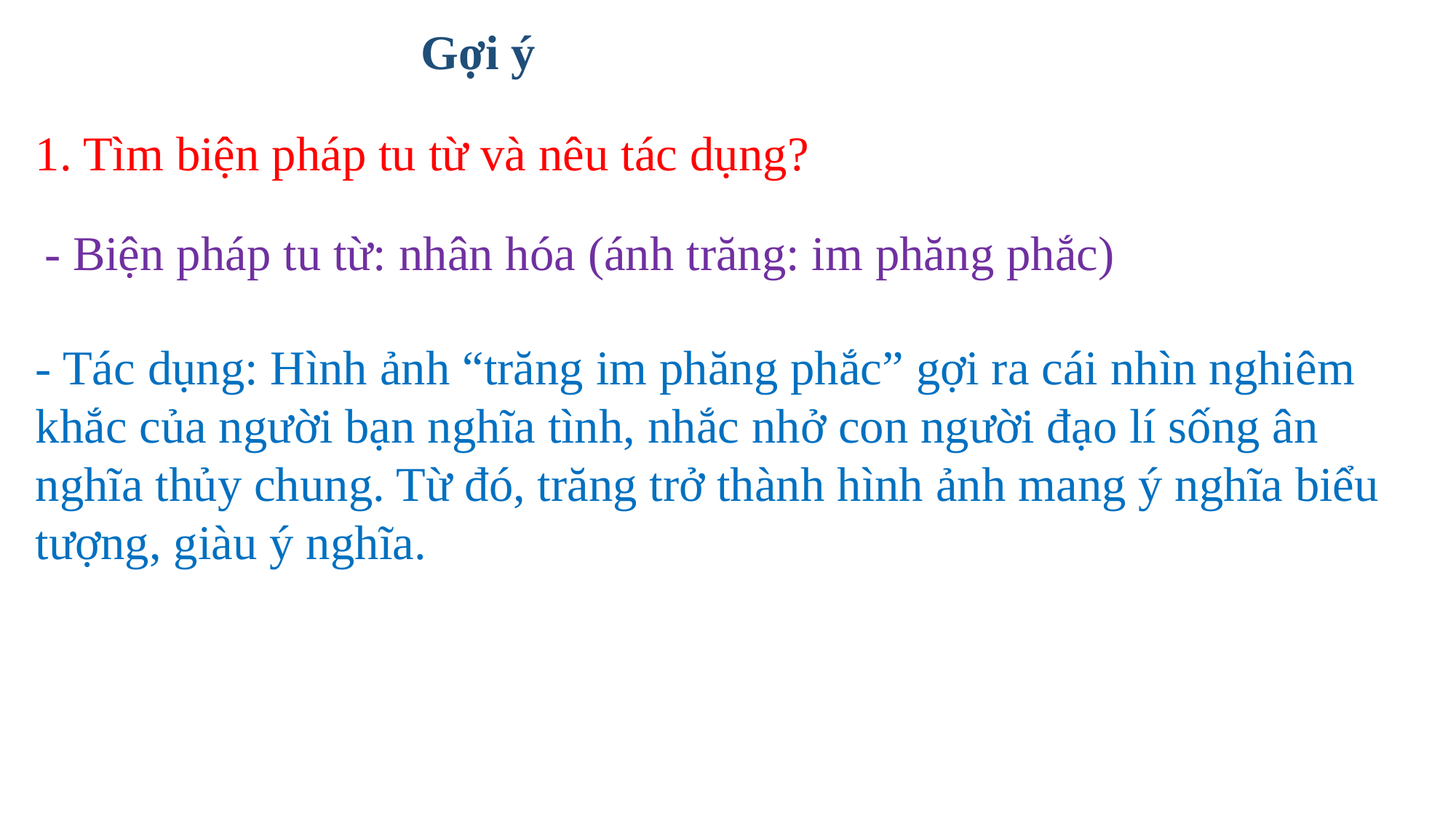

Gợi ý
1. Tìm biện pháp tu từ và nêu tác dụng?
- Biện pháp tu từ: nhân hóa (ánh trăng: im phăng phắc)
- Tác dụng: Hình ảnh “trăng im phăng phắc” gợi ra cái nhìn nghiêm khắc của người bạn nghĩa tình, nhắc nhở con người đạo lí sống ân nghĩa thủy chung. Từ đó, trăng trở thành hình ảnh mang ý nghĩa biểu tượng, giàu ý nghĩa.